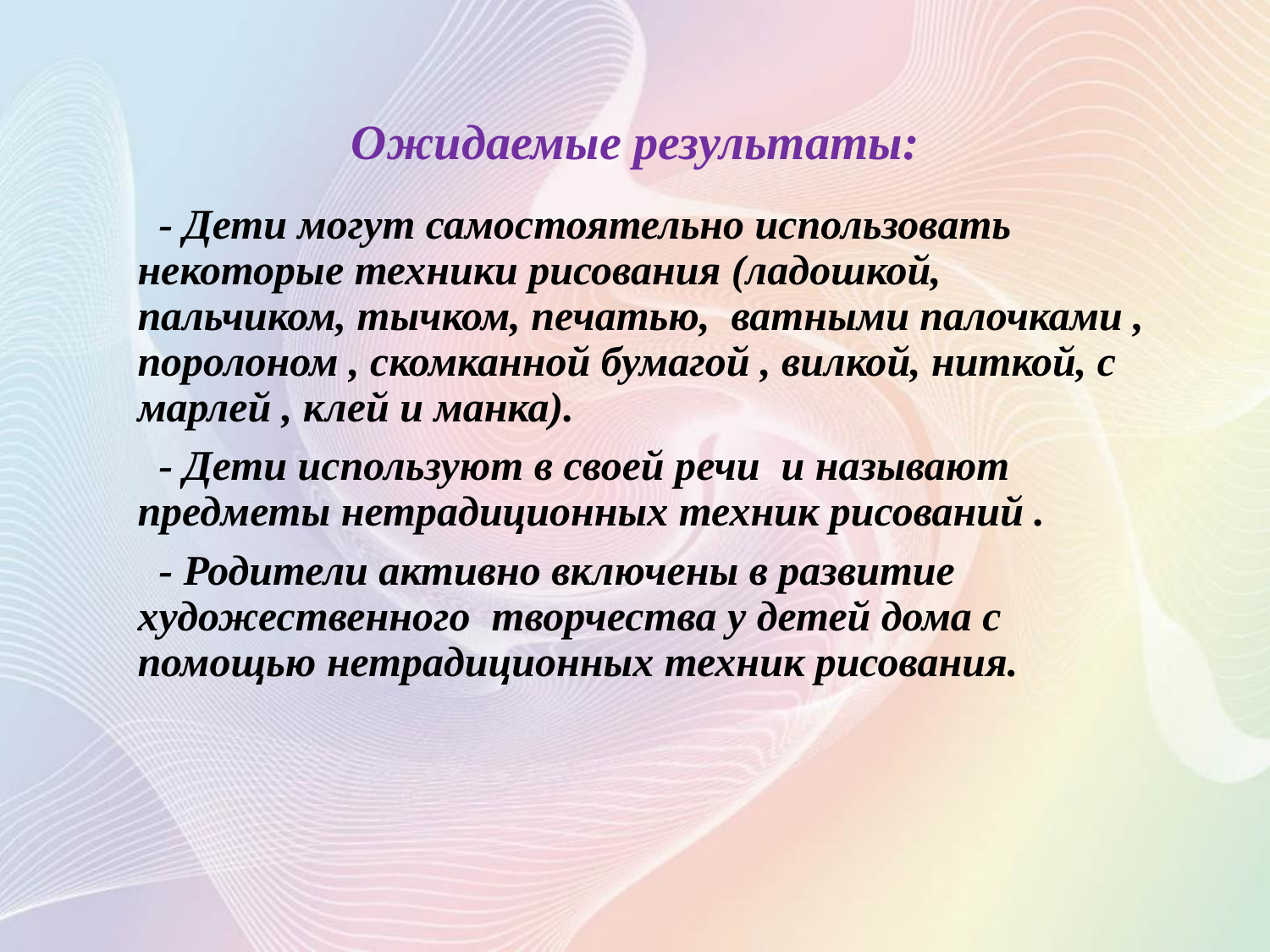

# Ожидаемые результаты:
  - Дети могут самостоятельно использовать некоторые техники рисования (ладошкой, пальчиком, тычком, печатью,  ватными палочками , поролоном , скомканной бумагой , вилкой, ниткой, с марлей , клей и манка).
  - Дети используют в своей речи  и называют предметы нетрадиционных техник рисований .
  - Родители активно включены в развитие художественного  творчества у детей дома с помощью нетрадиционных техник рисования.